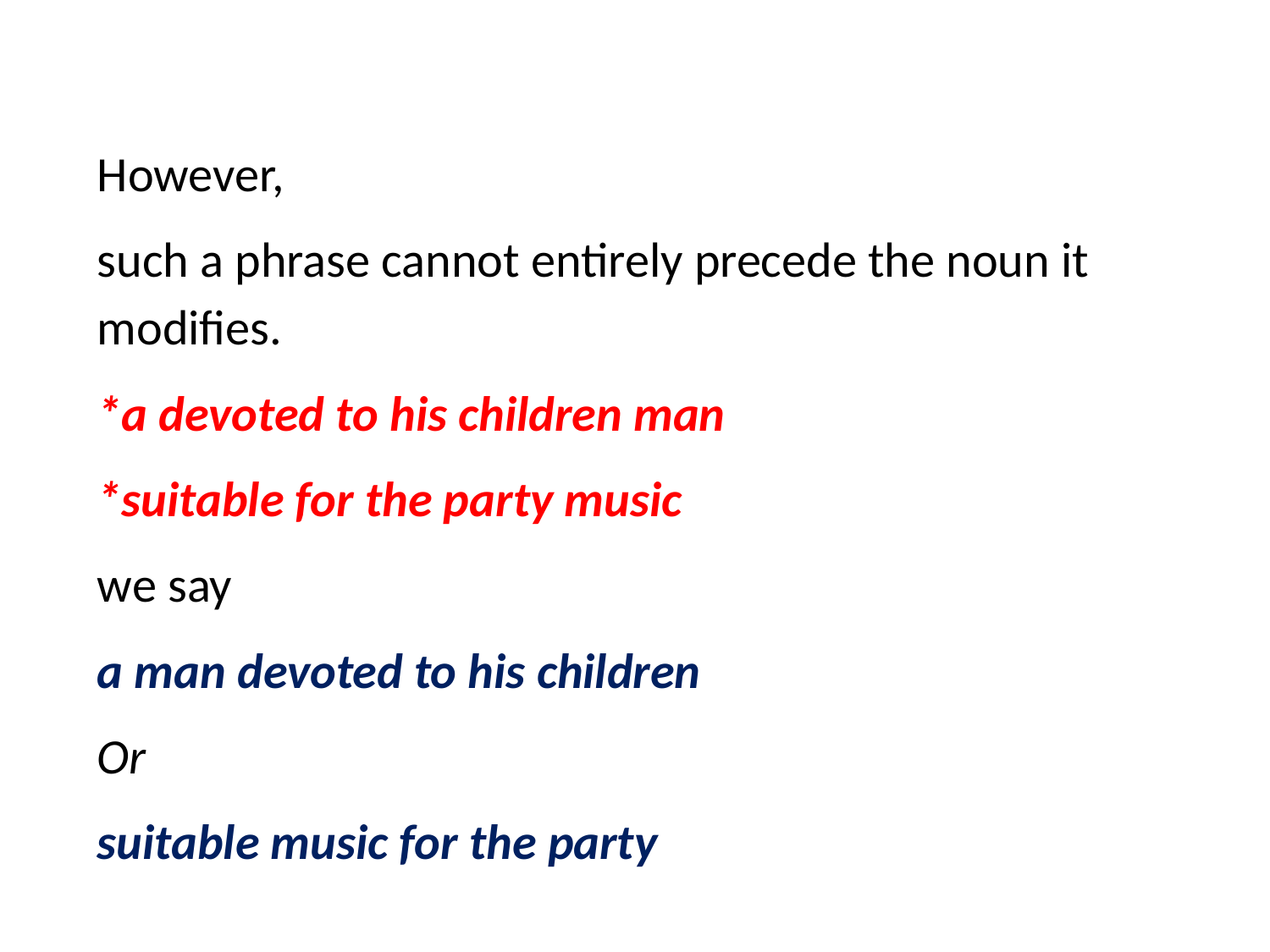

However,
such a phrase cannot entirely precede the noun it modifies.
*a devoted to his children man
*suitable for the party music
we say
a man devoted to his children
Or
suitable music for the party